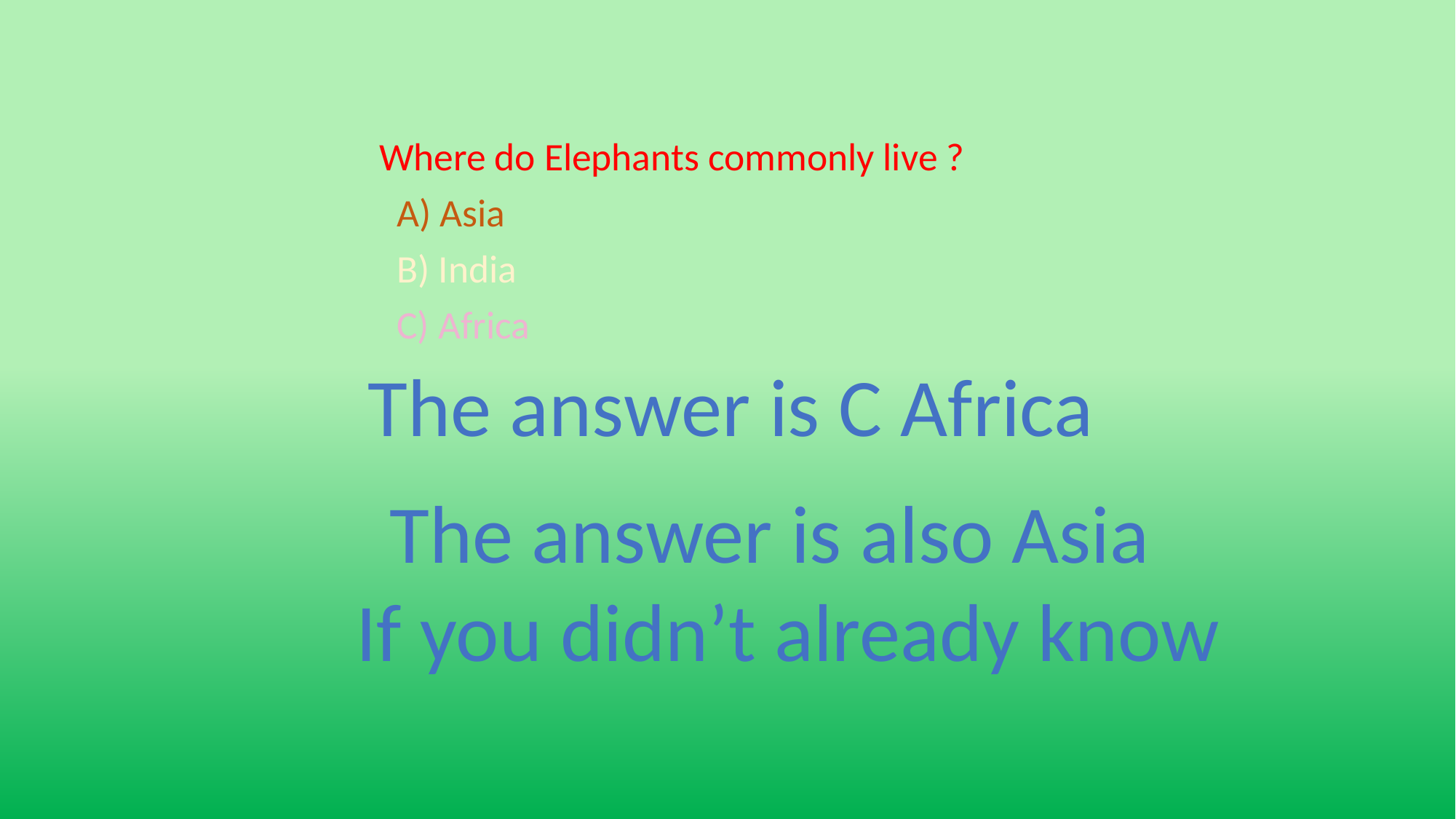

Where do Elephants commonly live ?
                           A) Asia
                           B) India
                           C) Africa

The answer is C Africa
The answer is also Asia
If you didn’t already know